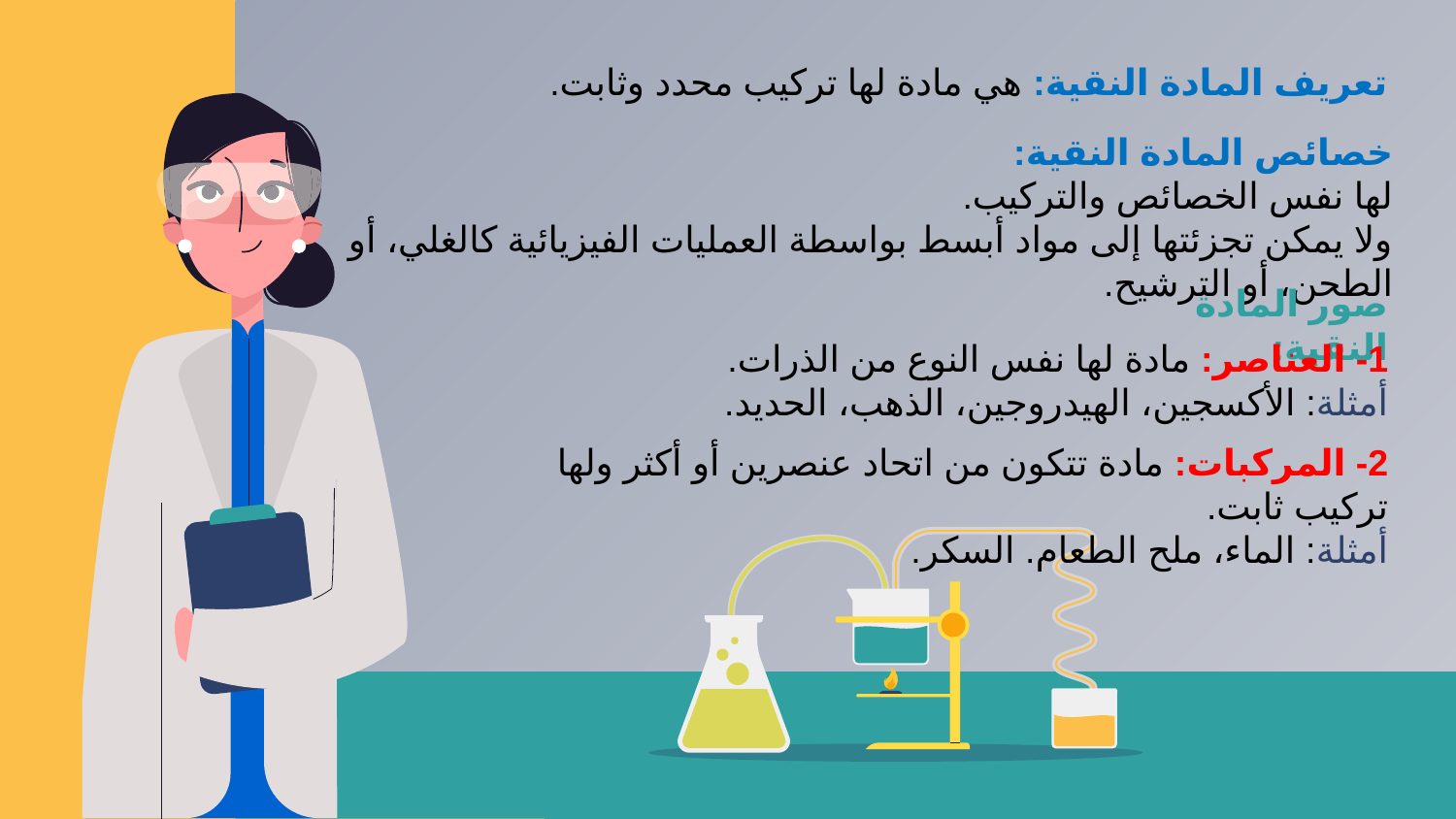

تعريف المادة النقية: هي مادة لها تركيب محدد وثابت.

خصائص المادة النقية:
لها نفس الخصائص والتركيب.
ولا يمكن تجزئتها إلى مواد أبسط بواسطة العمليات الفيزيائية كالغلي، أو الطحن، أو الترشيح.
صور المادة النقية:
1- العناصر: مادة لها نفس النوع من الذرات.
أمثلة: الأكسجين، الهيدروجين، الذهب، الحديد.
2- المركبات: مادة تتكون من اتحاد عنصرين أو أكثر ولها تركيب ثابت.
أمثلة: الماء، ملح الطعام. السكر.